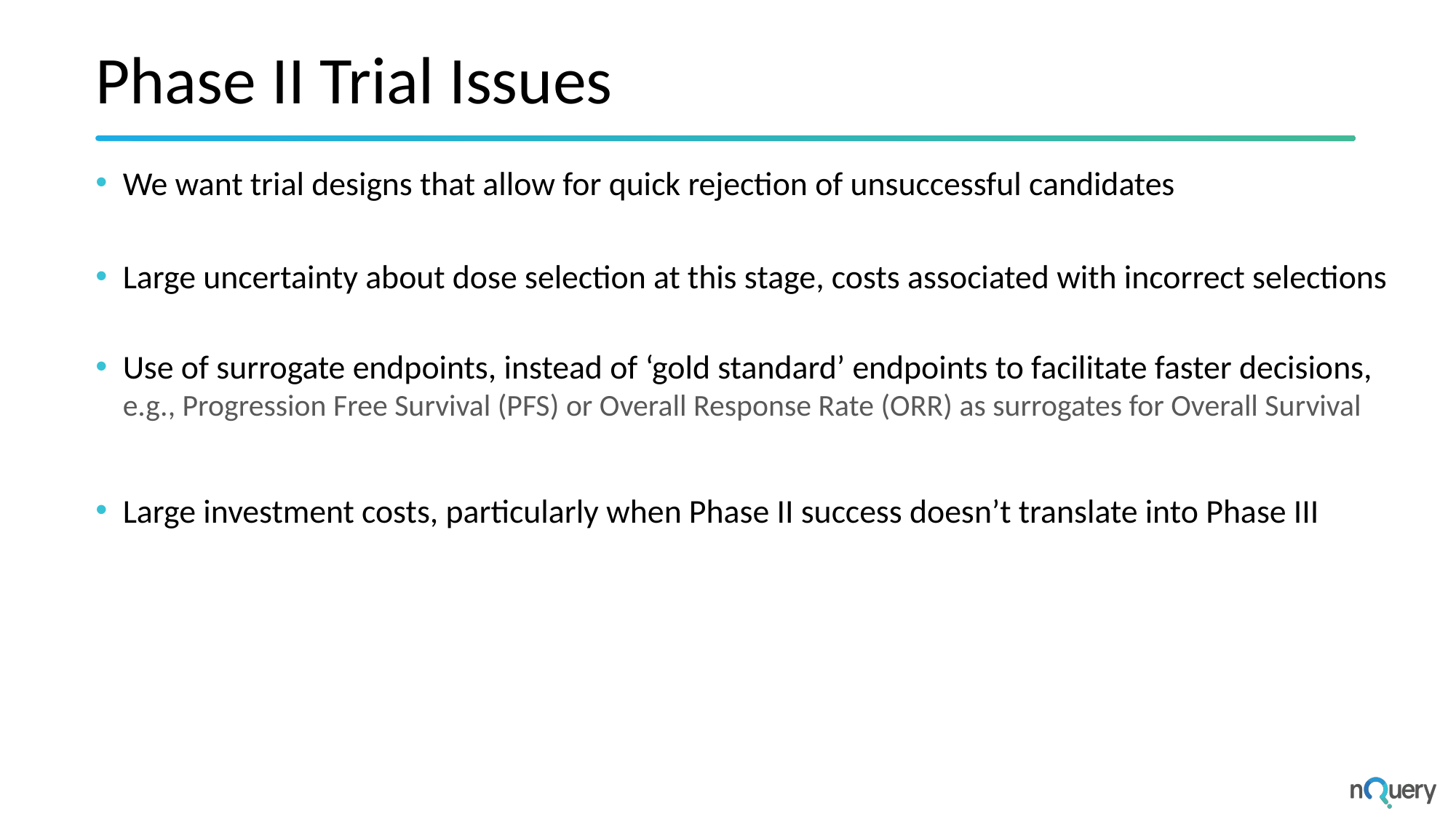

# Phase II Trial Issues
We want trial designs that allow for quick rejection of unsuccessful candidates
Large uncertainty about dose selection at this stage, costs associated with incorrect selections
Use of surrogate endpoints, instead of ‘gold standard’ endpoints to facilitate faster decisions, e.g., Progression Free Survival (PFS) or Overall Response Rate (ORR) as surrogates for Overall Survival

Large investment costs, particularly when Phase II success doesn’t translate into Phase III